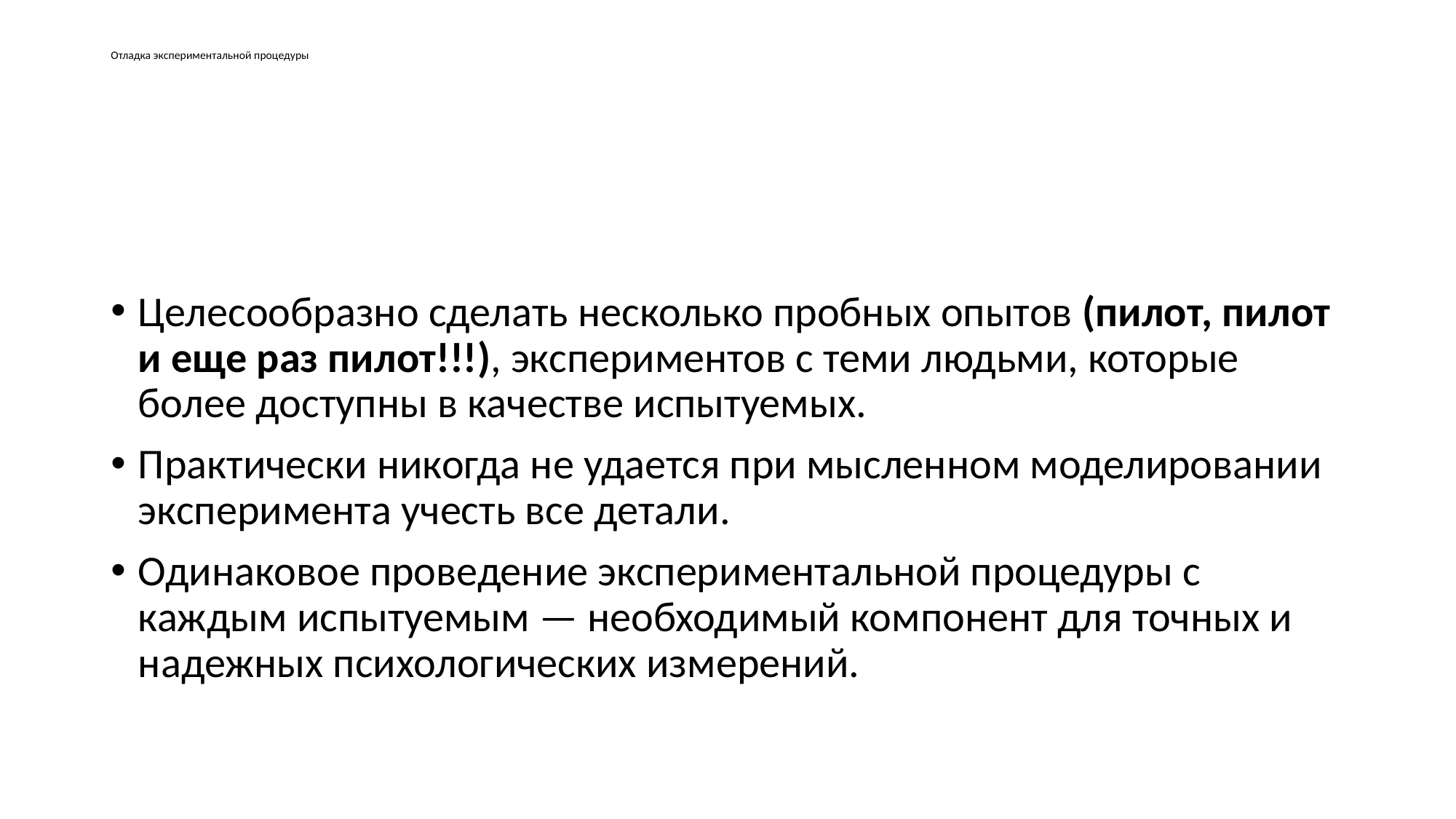

# Отладка экспериментальной процедуры

Целесообразно сделать несколько пробных опытов (пилот, пилот и еще раз пилот!!!), экспериментов с теми людьми, которые более доступны в качестве испытуемых.
Практически никогда не удается при мысленном моделировании эксперимента учесть все детали.
Одинаковое проведение экспериментальной процедуры с каждым испытуемым — необходимый компонент для точных и надежных психологических измерений.